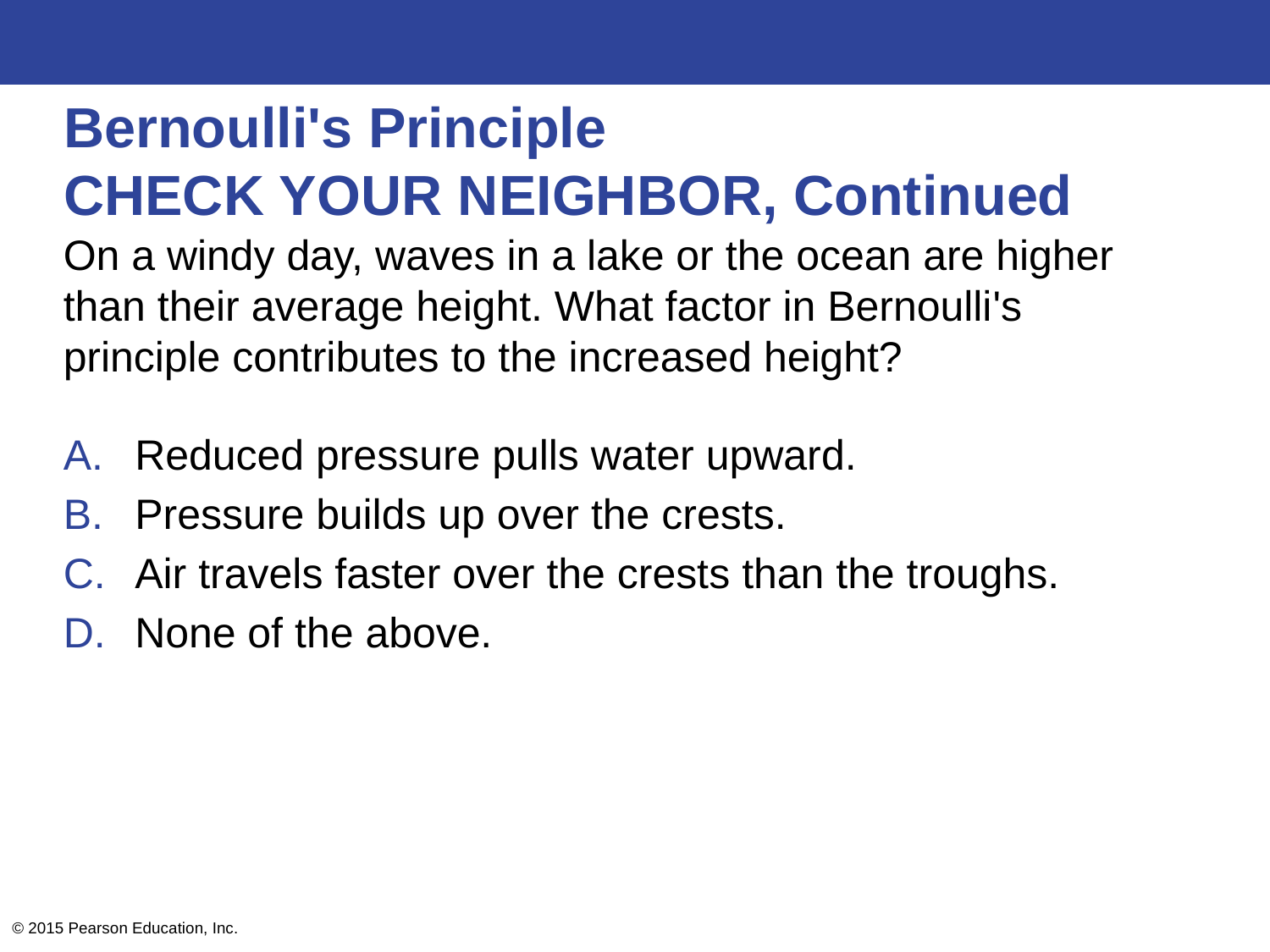

# Bernoulli's Principle CHECK YOUR NEIGHBOR, Continued
On a windy day, waves in a lake or the ocean are higher than their average height. What factor in Bernoulli's principle contributes to the increased height?
Reduced pressure pulls water upward.
Pressure builds up over the crests.
Air travels faster over the crests than the troughs.
None of the above.